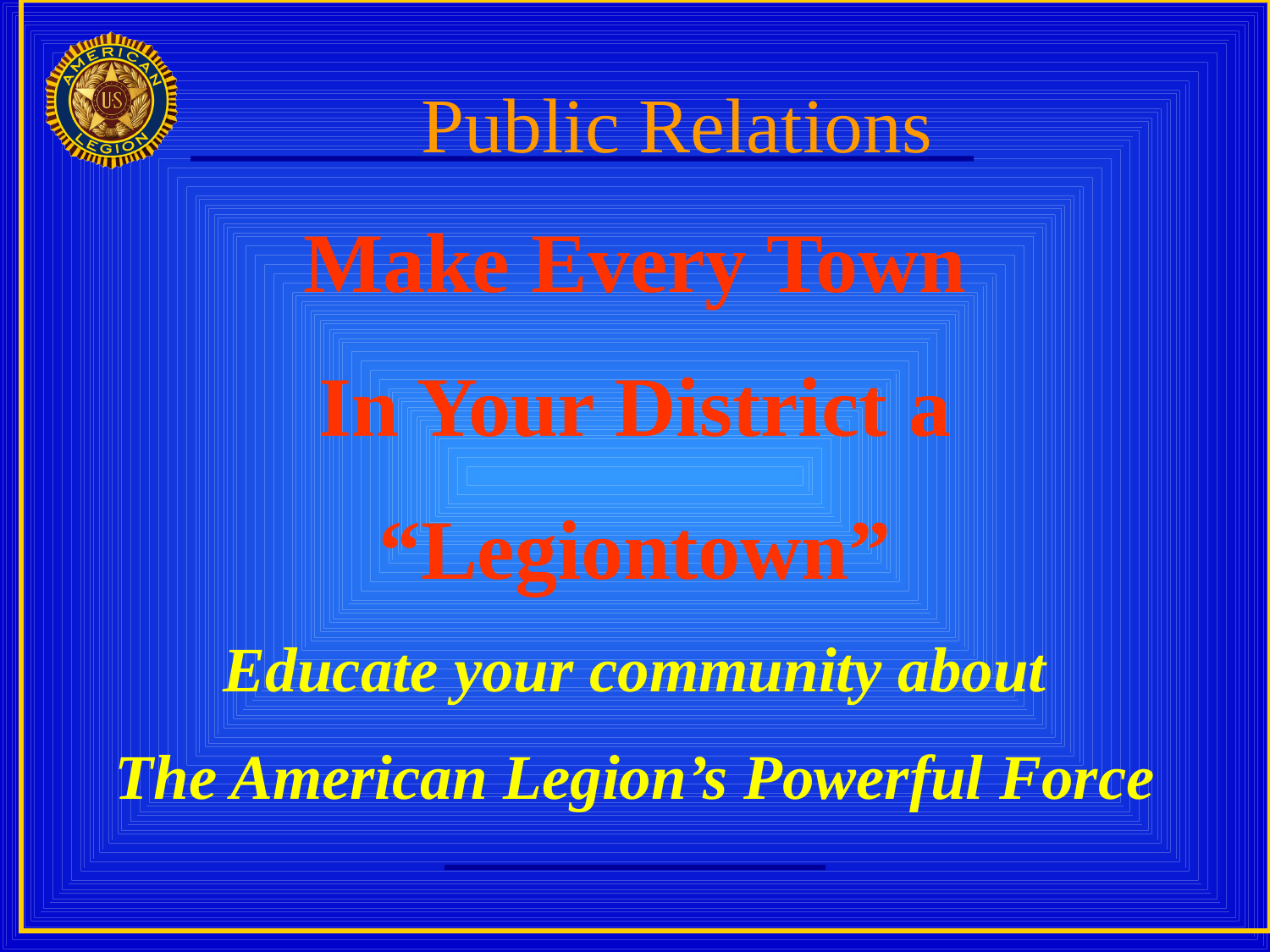

# Public Relations
Make Every Town
In Your District a
“Legiontown”
Educate your community about
The American Legion’s Powerful Force